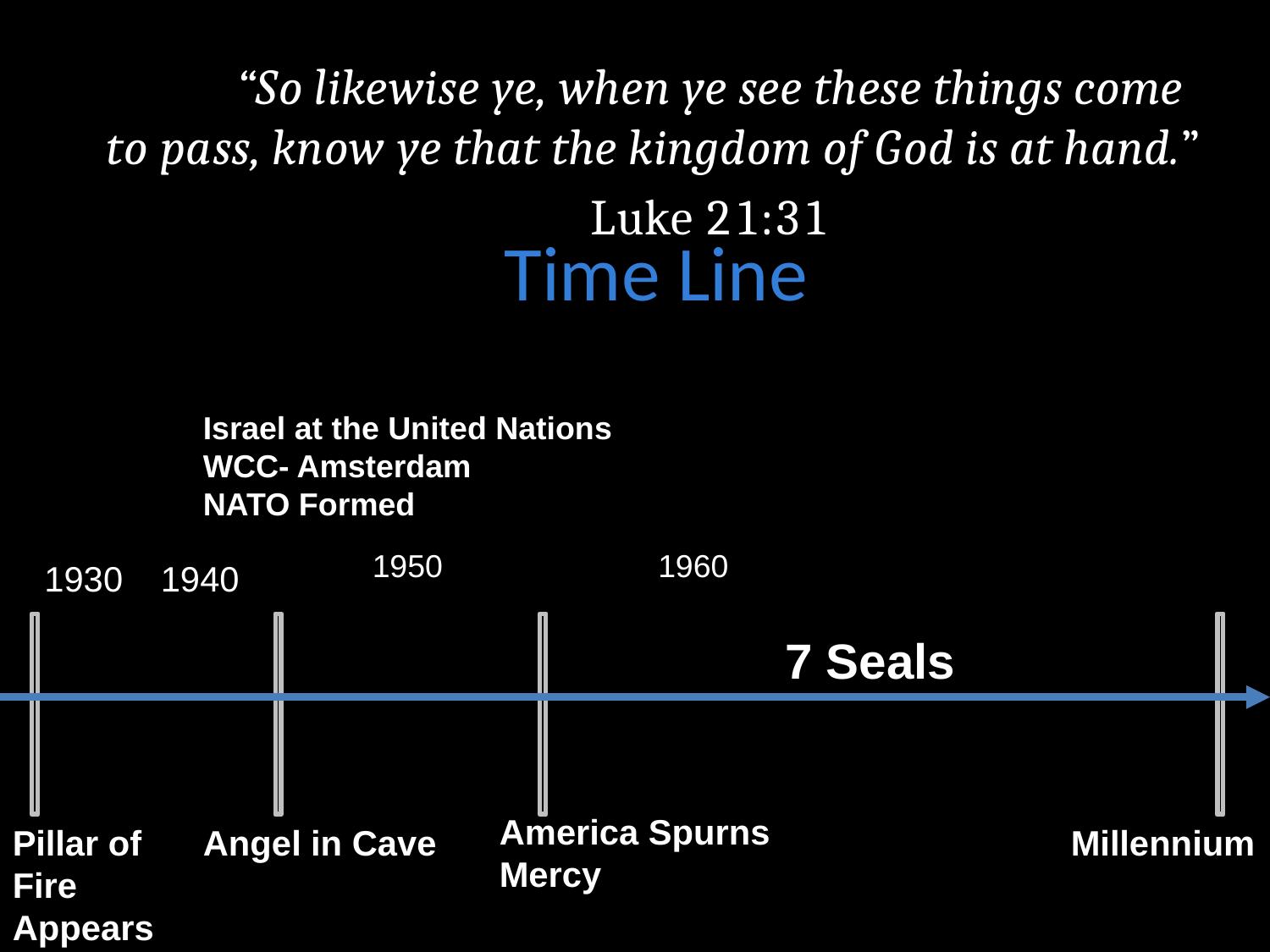

“So likewise ye, when ye see these things come to pass, know ye that the kingdom of God is at hand.”
						Luke 21:31
# Time Line
Israel at the United Nations
WCC- Amsterdam
NATO Formed
1950
1960
1930
1940

7 Seals
America Spurns Mercy
Pillar of Fire Appears
Angel in Cave
Millennium